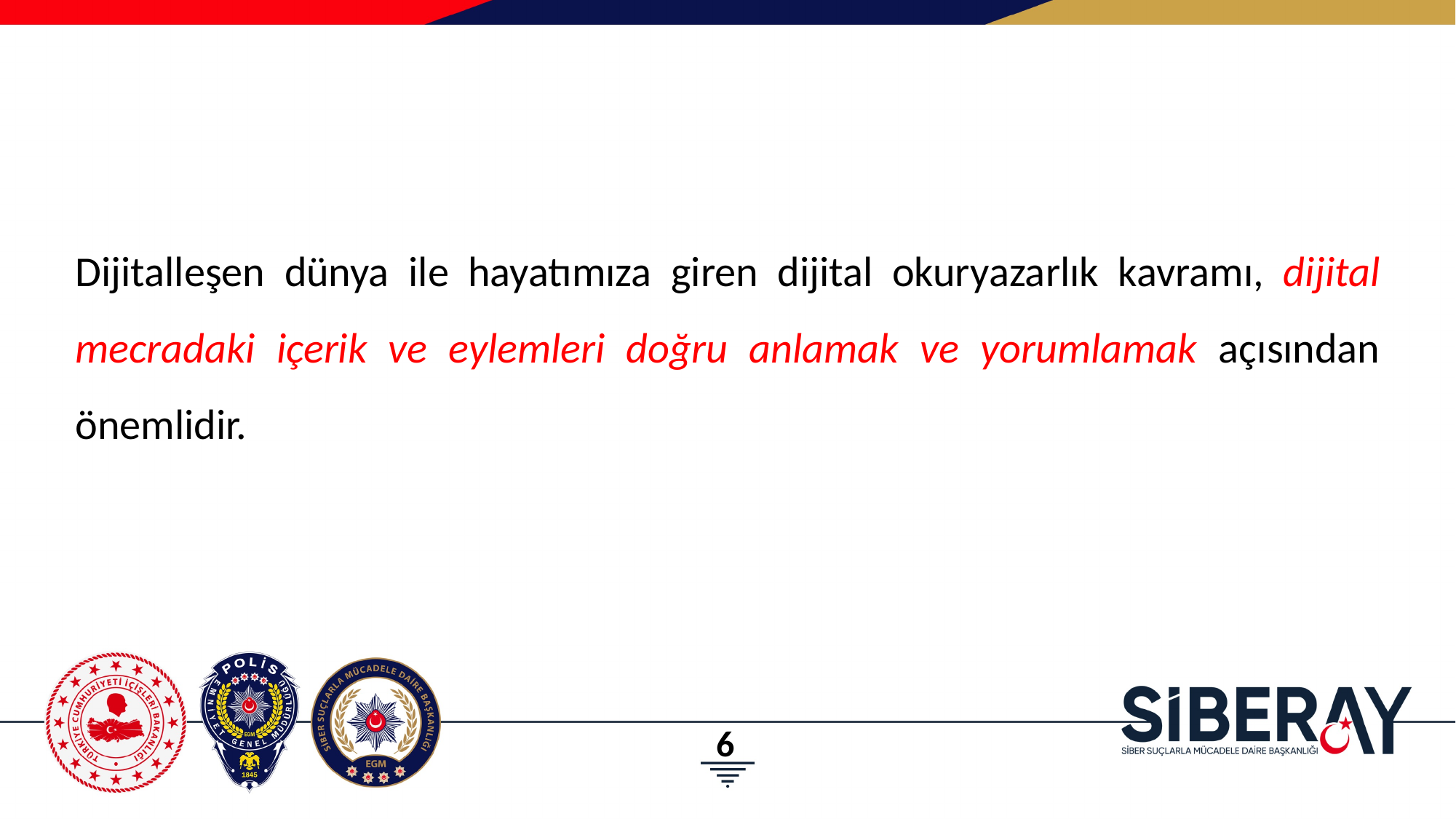

Dijitalleşen dünya ile hayatımıza giren dijital okuryazarlık kavramı, dijital mecradaki içerik ve eylemleri doğru anlamak ve yorumlamak açısından önemlidir.
6